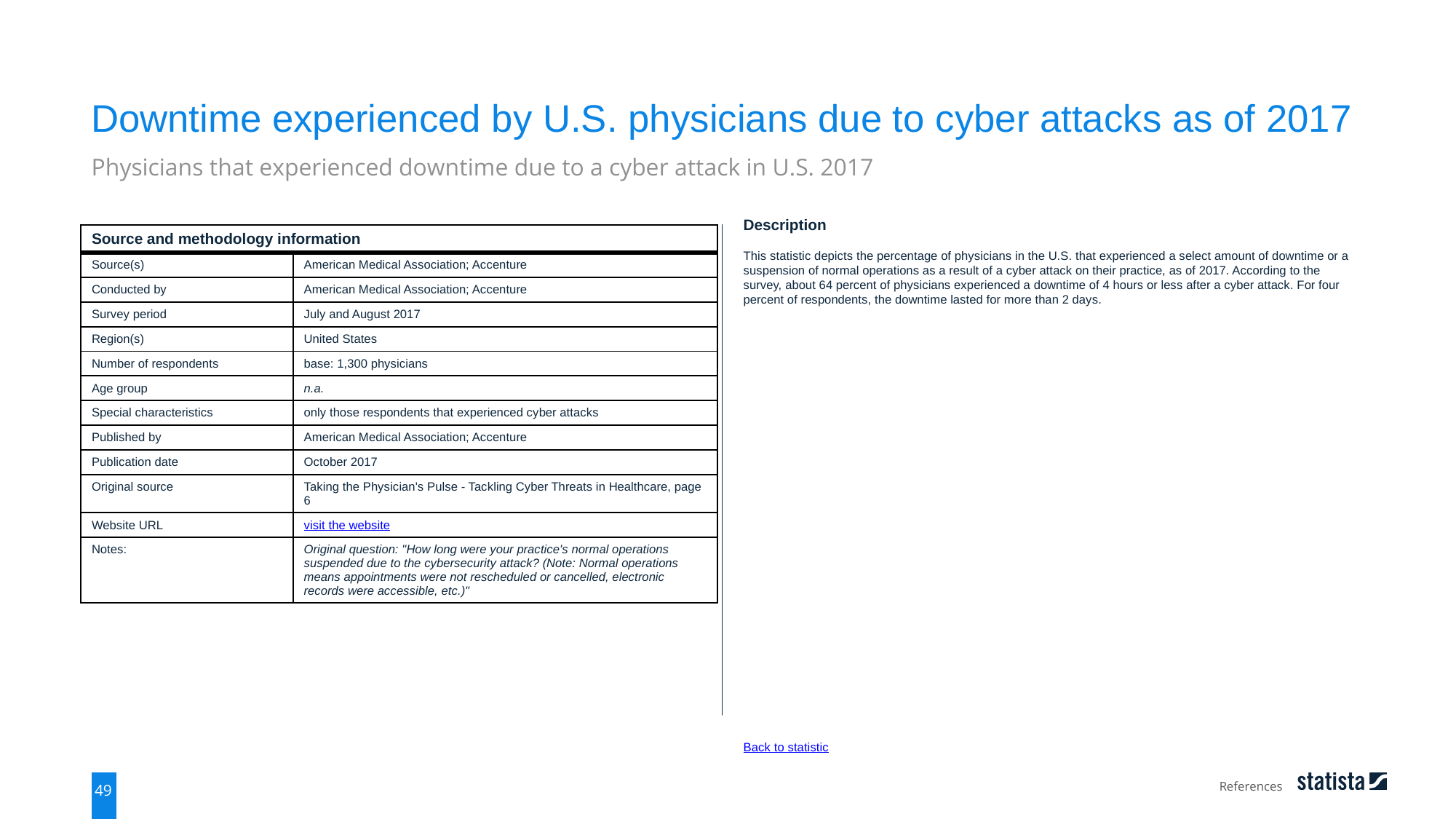

Downtime experienced by U.S. physicians due to cyber attacks as of 2017
Physicians that experienced downtime due to a cyber attack in U.S. 2017
| Source and methodology information |  |
| --- | --- |
| Source(s) | American Medical Association; Accenture |
| Conducted by | American Medical Association; Accenture |
| Survey period | July and August 2017 |
| Region(s) | United States |
| Number of respondents | base: 1,300 physicians |
| Age group | n.a. |
| Special characteristics | only those respondents that experienced cyber attacks |
| Published by | American Medical Association; Accenture |
| Publication date | October 2017 |
| Original source | Taking the Physician's Pulse - Tackling Cyber Threats in Healthcare, page 6 |
| Website URL | visit the website |
| Notes: | Original question: "How long were your practice's normal operations suspended due to the cybersecurity attack? (Note: Normal operations means appointments were not rescheduled or cancelled, electronic records were accessible, etc.)" |

Description

This statistic depicts the percentage of physicians in the U.S. that experienced a select amount of downtime or a suspension of normal operations as a result of a cyber attack on their practice, as of 2017. According to the survey, about 64 percent of physicians experienced a downtime of 4 hours or less after a cyber attack. For four percent of respondents, the downtime lasted for more than 2 days.
Back to statistic
References

49